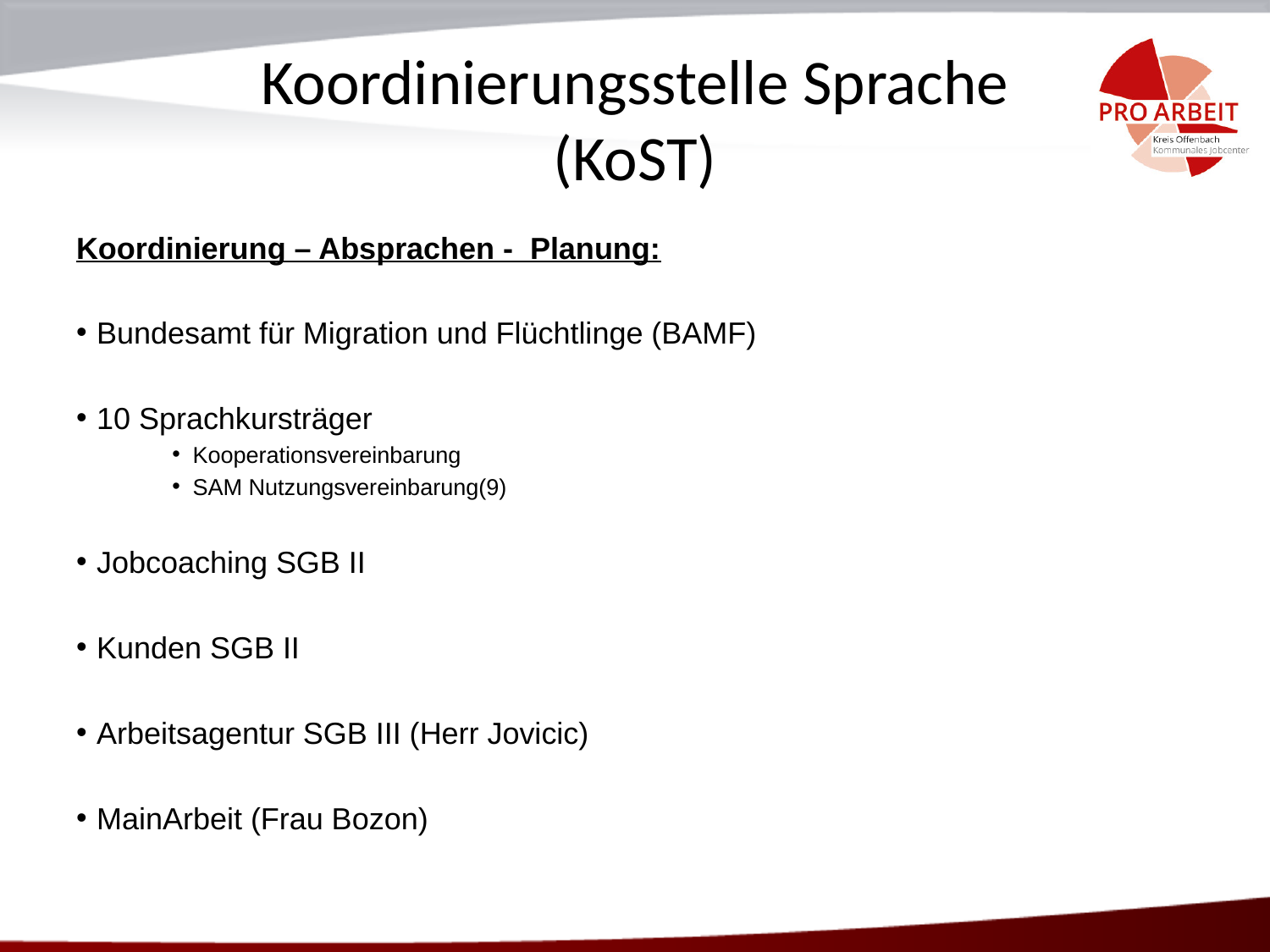

# Koordinierungsstelle Sprache (KoST)
Koordinierung – Absprachen -  Planung:

Bundesamt für Migration und Flüchtlinge (BAMF)

10 Sprachkursträger
Kooperationsvereinbarung
SAM Nutzungsvereinbarung(9)

Jobcoaching SGB II

Kunden SGB II

Arbeitsagentur SGB III (Herr Jovicic)

MainArbeit (Frau Bozon)